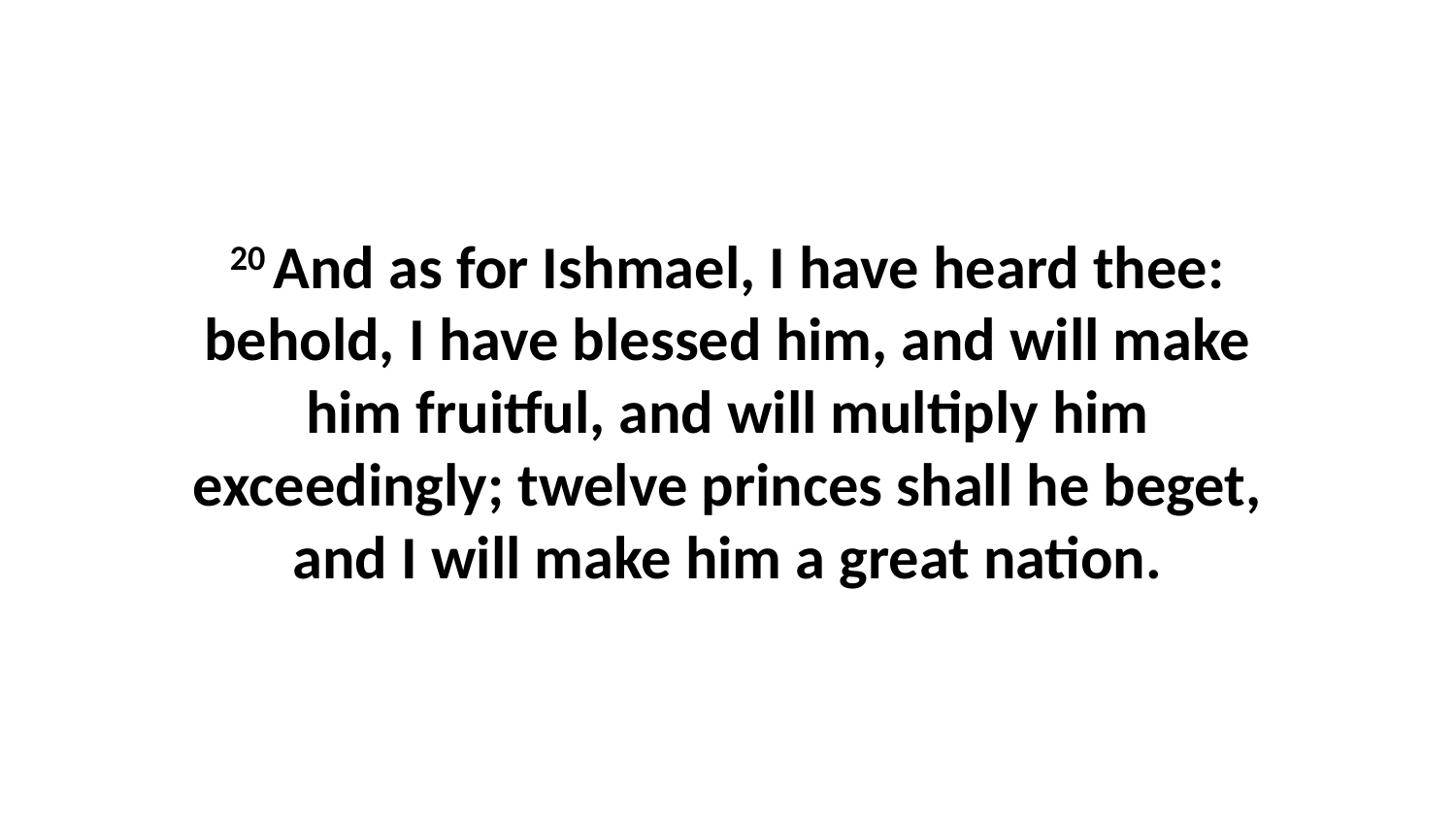

20 And as for Ishmael, I have heard thee: behold, I have blessed him, and will make him fruitful, and will multiply him exceedingly; twelve princes shall he beget, and I will make him a great nation.